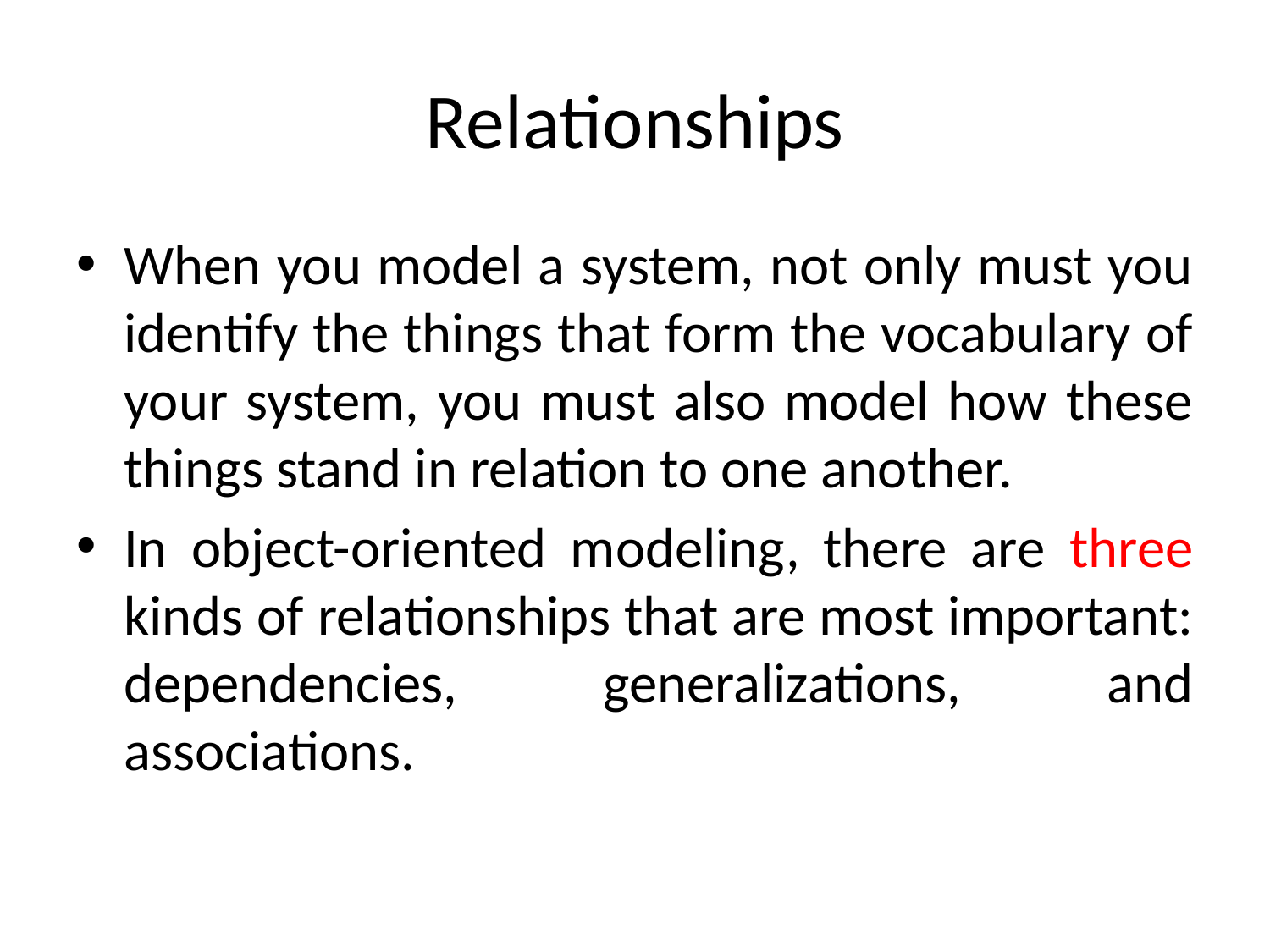

# Relationships
When you model a system, not only must you identify the things that form the vocabulary of your system, you must also model how these things stand in relation to one another.
In object-oriented modeling, there are three kinds of relationships that are most important: dependencies, generalizations, and associations.